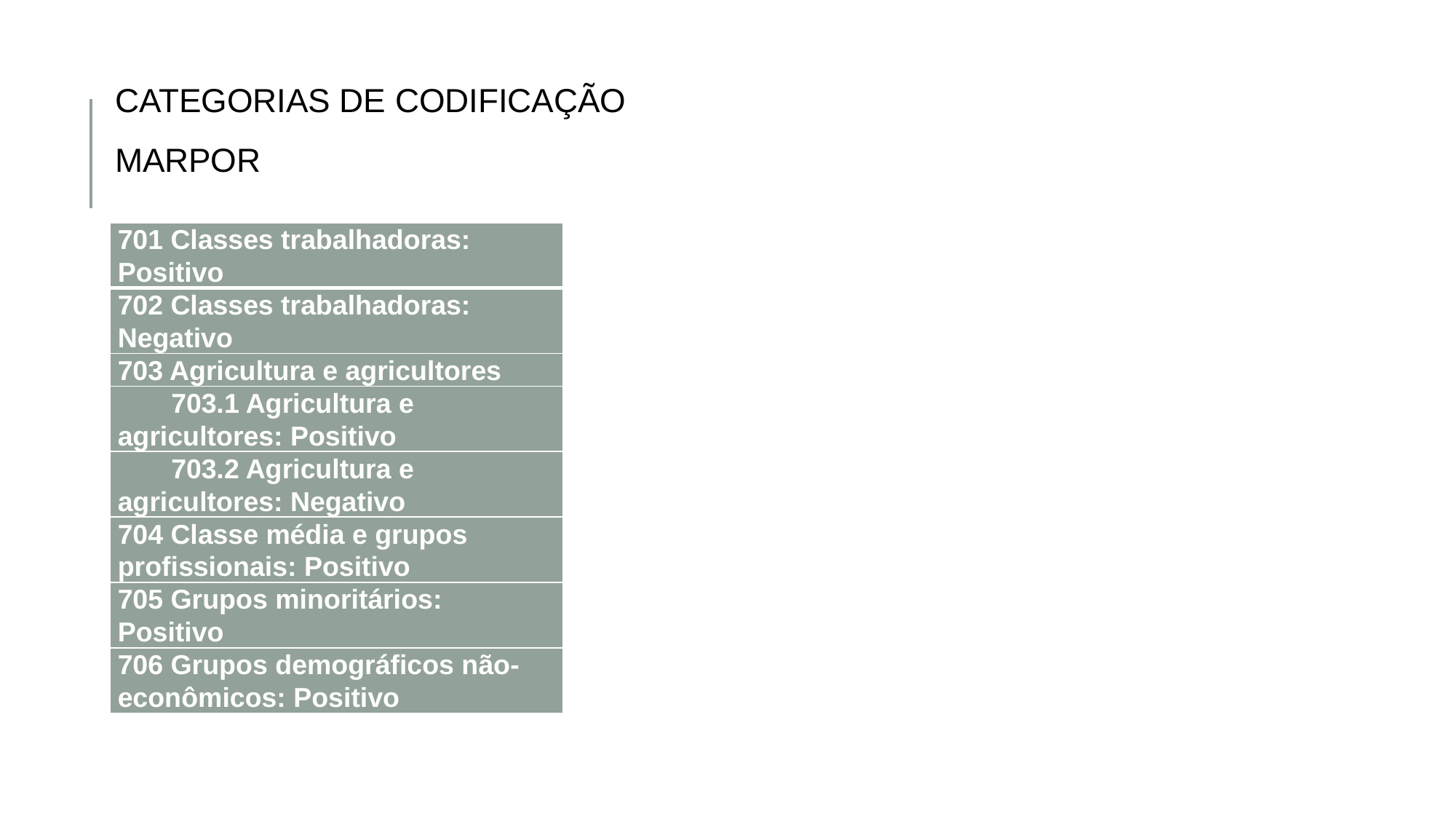

CATEGORIAS DE CODIFICAÇÃO MARPOR
Grupos Sociais

| 701 Classes trabalhadoras: Positivo |
| --- |
| 702 Classes trabalhadoras: Negativo |
| 703 Agricultura e agricultores |
| 703.1 Agricultura e agricultores: Positivo |
| 703.2 Agricultura e agricultores: Negativo |
| 704 Classe média e grupos profissionais: Positivo |
| 705 Grupos minoritários: Positivo |
| 706 Grupos demográficos não-econômicos: Positivo |